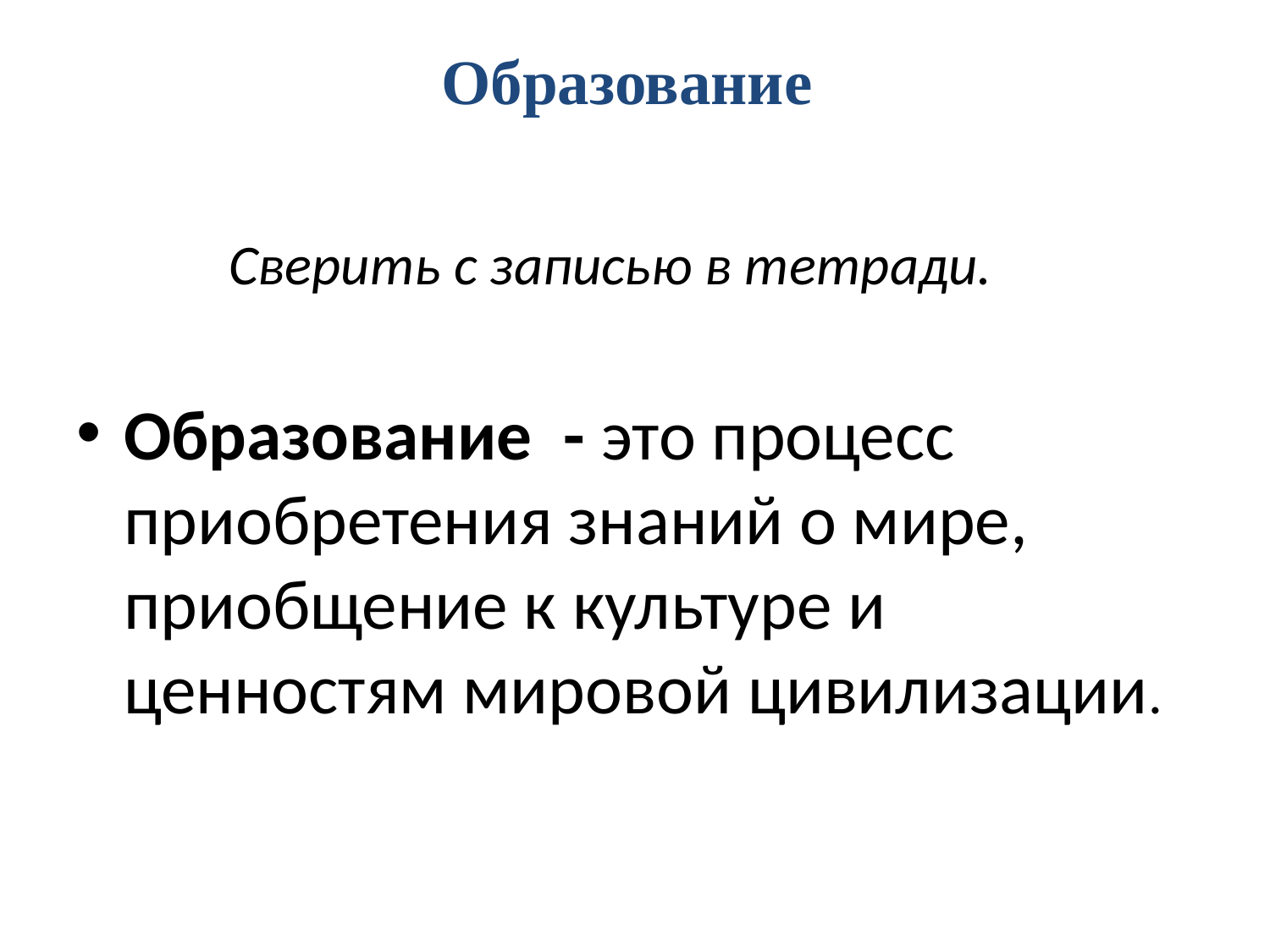

# Образование
            Сверить с записью в тетради.

Образование  - это процесс приобретения знаний о мире, приобщение к культуре и ценностям мировой цивилизации.